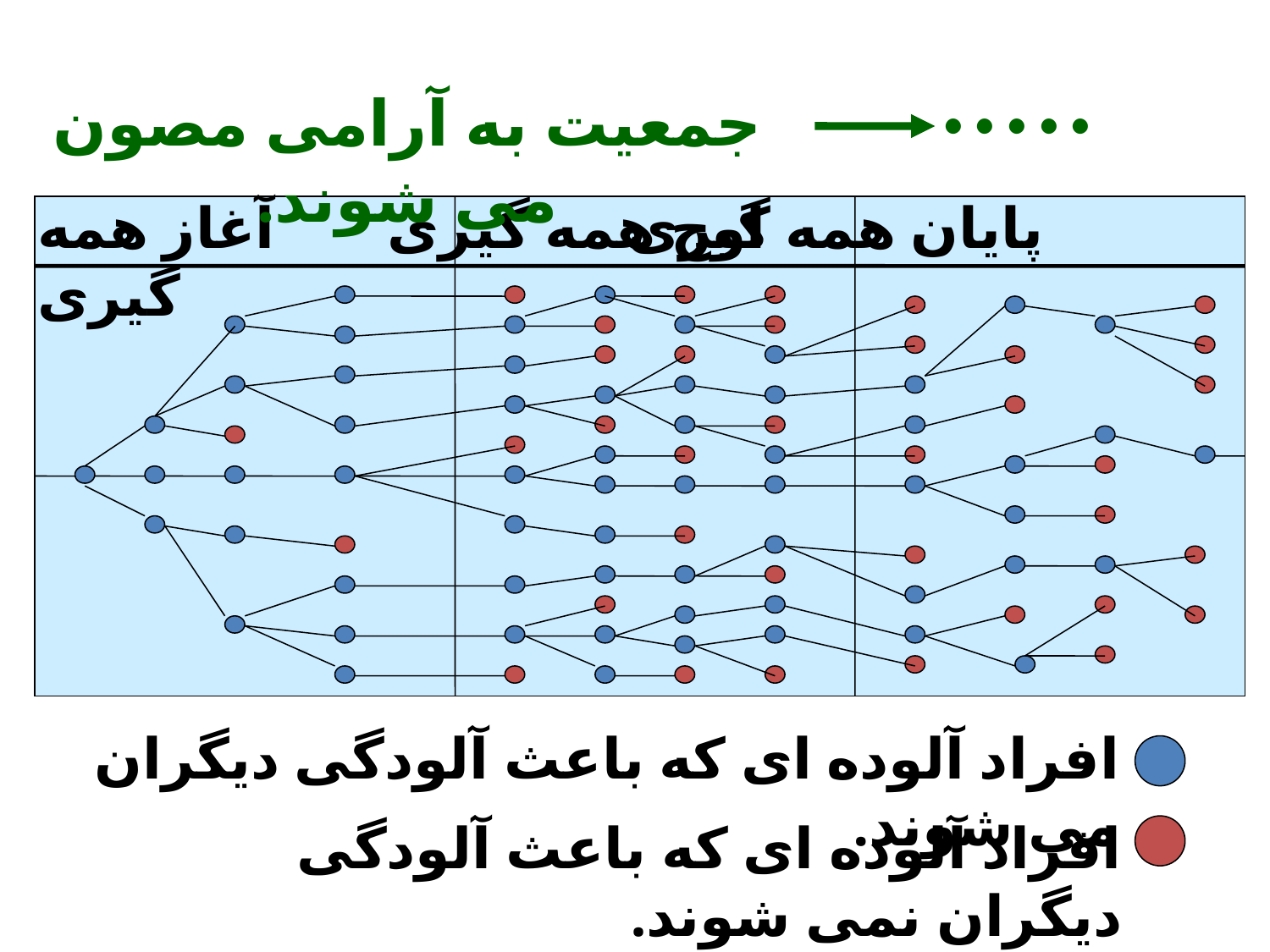

.....
جمعیت به آرامی مصون می شوند.

آغاز همه گیری
اوج همه گیری
پایان همه گیری

افراد آلوده ای که باعث آلودگی دیگران می شوند.

افراد آلوده ای که باعث آلودگی دیگران نمی شوند.